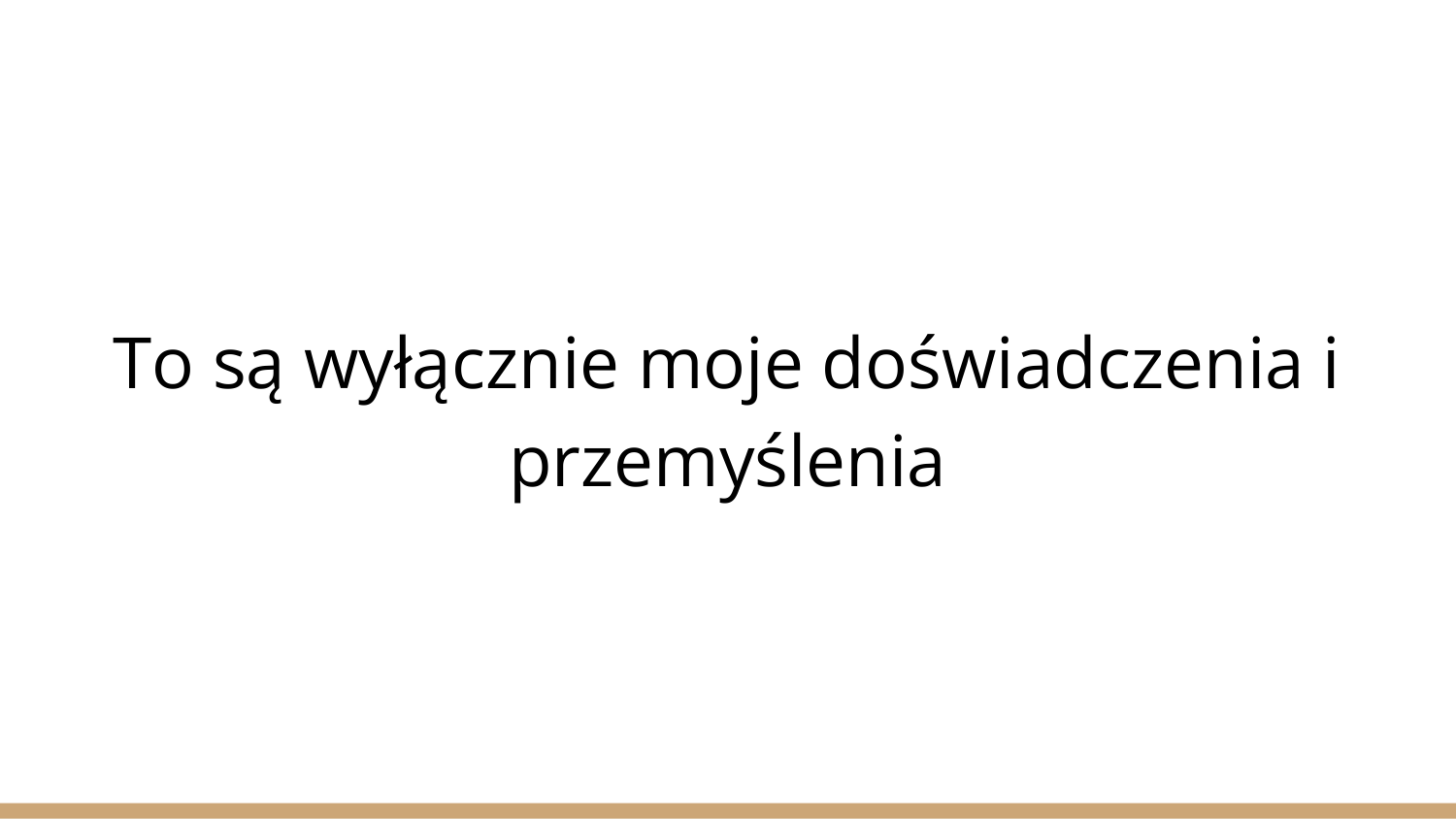

To są wyłącznie moje doświadczenia i przemyślenia